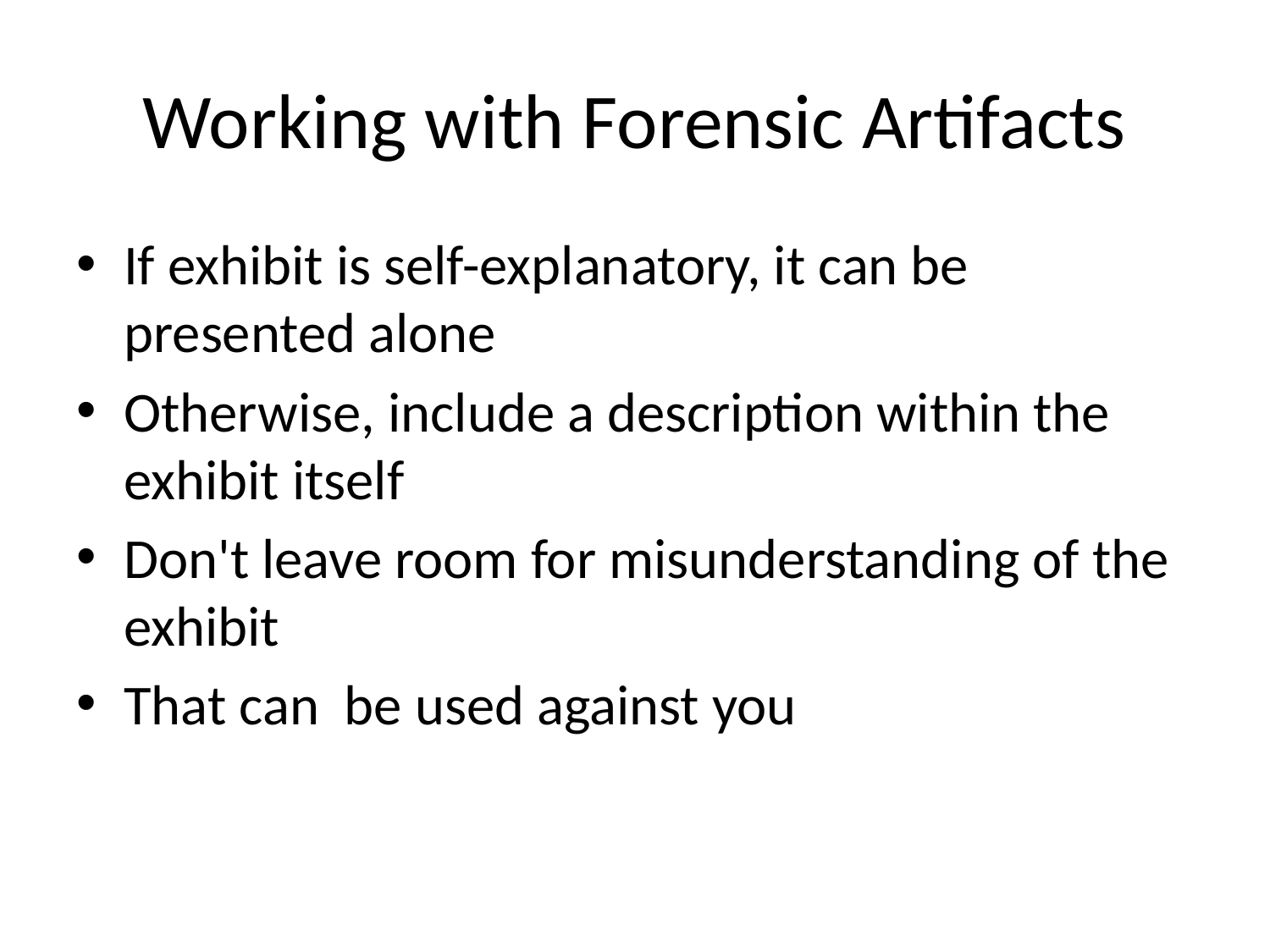

# Working with Forensic Artifacts
If exhibit is self-explanatory, it can be presented alone
Otherwise, include a description within the exhibit itself
Don't leave room for misunderstanding of the exhibit
That can  be used against you